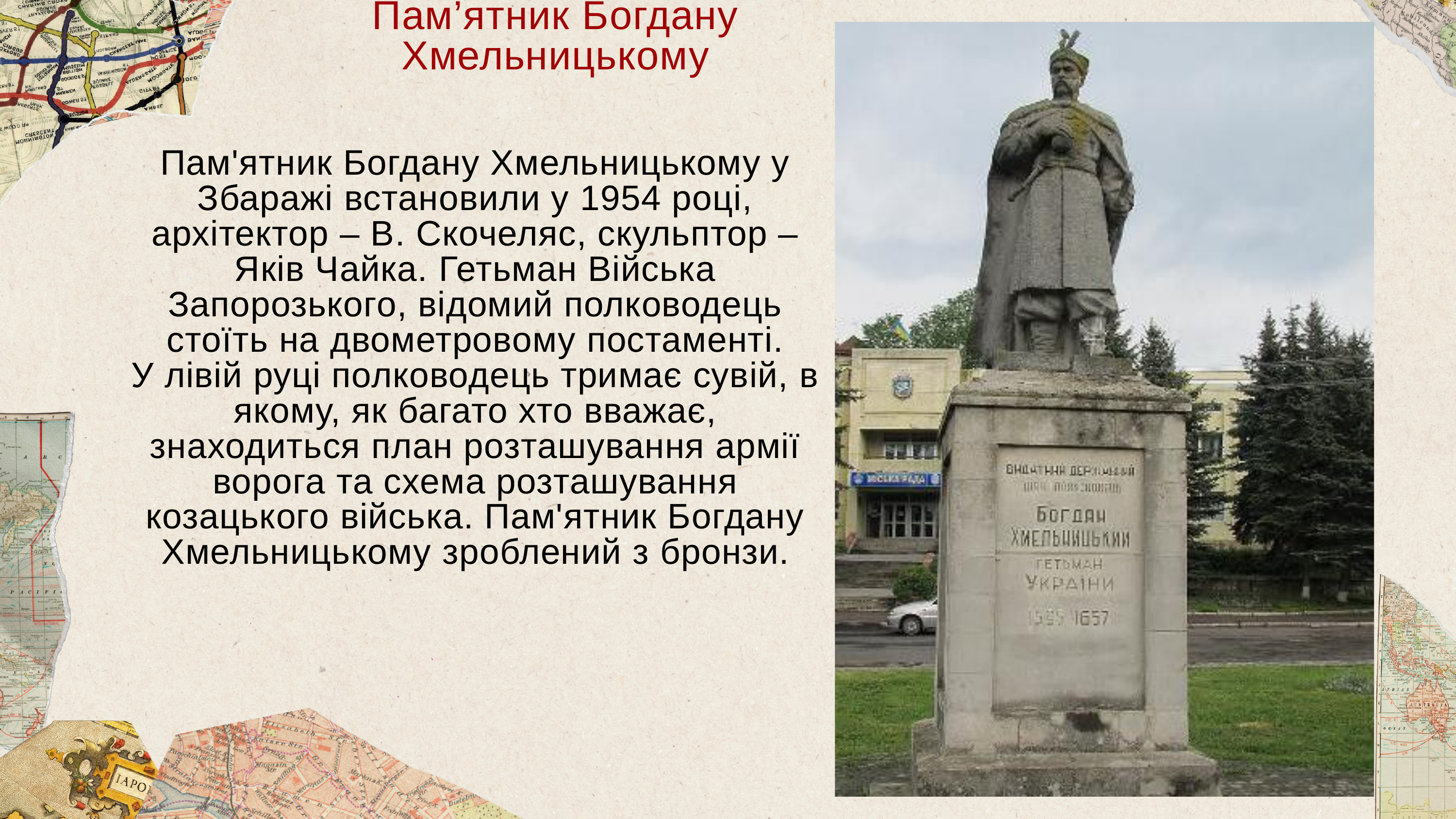

Пам’ятник Богдану Хмельницькому

Пам'ятник Богдану Хмельницькому у Збаражі встановили у 1954 році, архітектор – В. Скочеляс, скульптор – Яків Чайка. Гетьман Війська Запорозького, відомий полководець стоїть на двометровому постаменті.
У лівій руці полководець тримає сувій, в якому, як багато хто вважає, знаходиться план розташування армії ворога та схема розташування козацького війська. Пам'ятник Богдану Хмельницькому зроблений з бронзи.